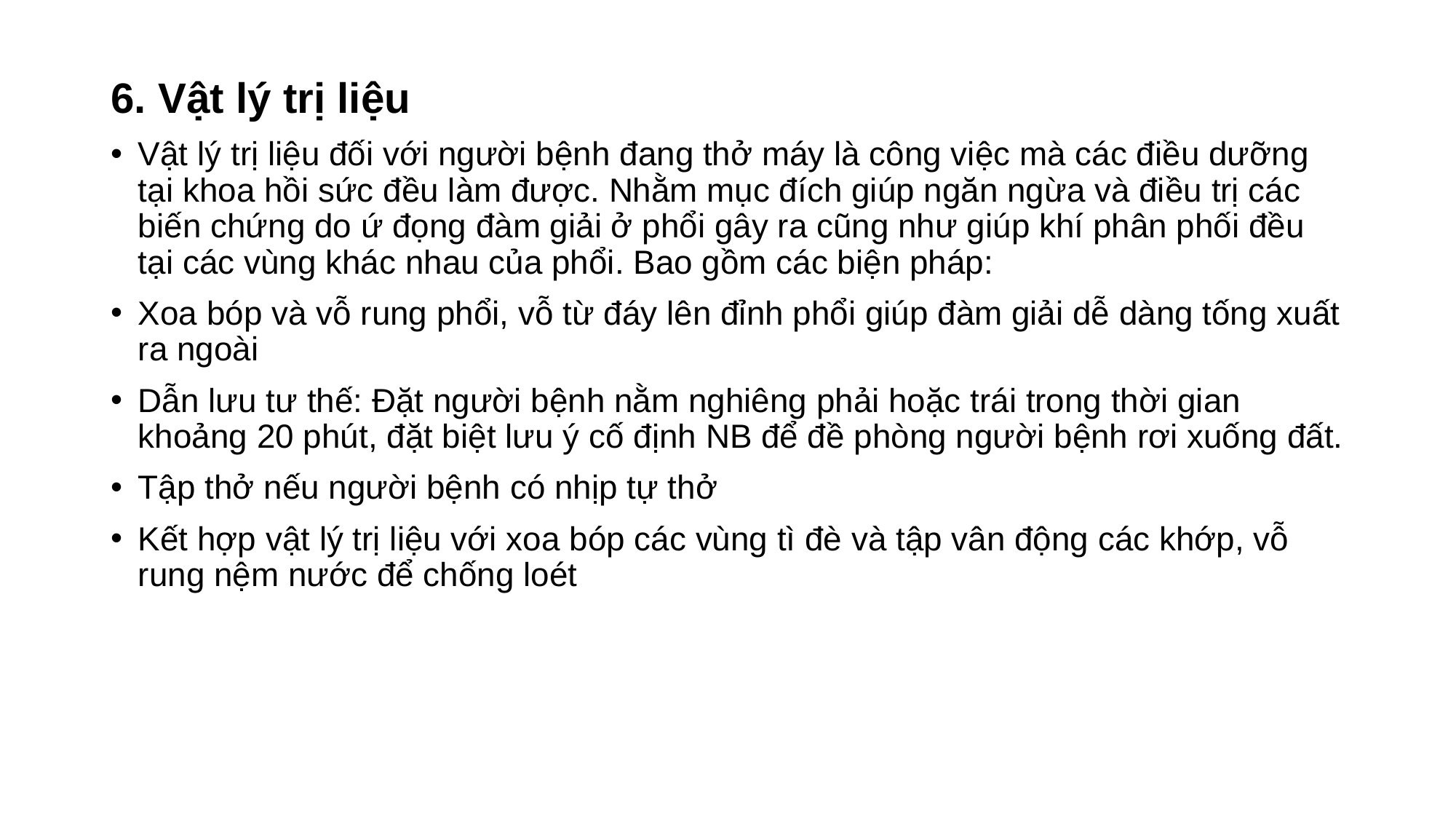

6. Vật lý trị liệu
Vật lý trị liệu đối với người bệnh đang thở máy là công việc mà các điều dưỡng tại khoa hồi sức đều làm được. Nhằm mục đích giúp ngăn ngừa và điều trị các biến chứng do ứ đọng đàm giải ở phổi gây ra cũng như giúp khí phân phối đều tại các vùng khác nhau của phổi. Bao gồm các biện pháp:
Xoa bóp và vỗ rung phổi, vỗ từ đáy lên đỉnh phổi giúp đàm giải dễ dàng tống xuất ra ngoài
Dẫn lưu tư thế: Đặt người bệnh nằm nghiêng phải hoặc trái trong thời gian khoảng 20 phút, đặt biệt lưu ý cố định NB để đề phòng người bệnh rơi xuống đất.
Tập thở nếu người bệnh có nhịp tự thở
Kết hợp vật lý trị liệu với xoa bóp các vùng tì đè và tập vân động các khớp, vỗ rung nệm nước để chống loét